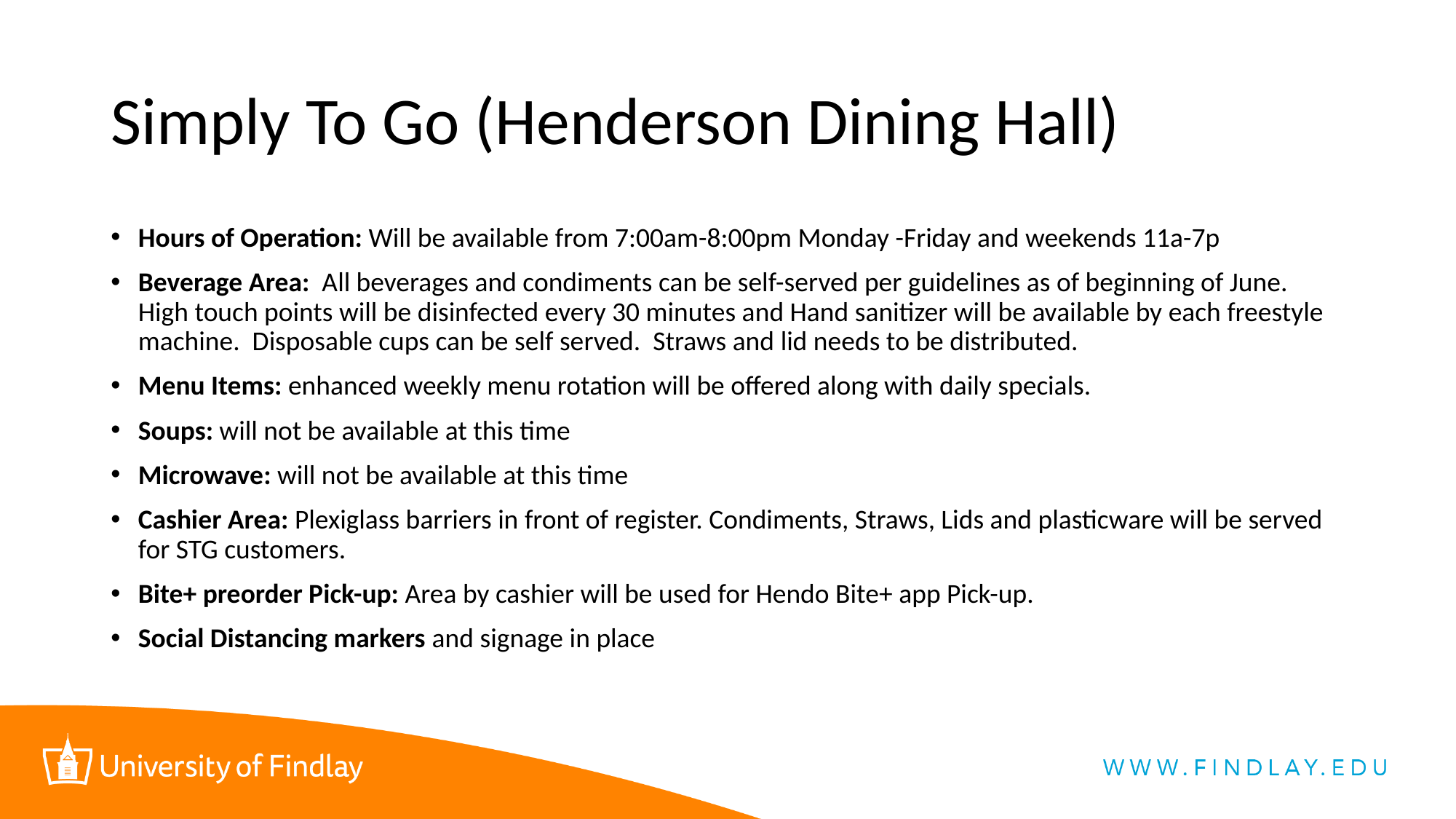

# Simply To Go (Henderson Dining Hall)
Hours of Operation: Will be available from 7:00am-8:00pm Monday -Friday and weekends 11a-7p
Beverage Area:  All beverages and condiments can be self-served per guidelines as of beginning of June.  High touch points will be disinfected every 30 minutes and Hand sanitizer will be available by each freestyle machine.  Disposable cups can be self served.  Straws and lid needs to be distributed.
Menu Items: enhanced weekly menu rotation will be offered along with daily specials.
Soups: will not be available at this time
Microwave: will not be available at this time
Cashier Area: Plexiglass barriers in front of register. Condiments, Straws, Lids and plasticware will be served for STG customers.
Bite+ preorder Pick-up: Area by cashier will be used for Hendo Bite+ app Pick-up.
Social Distancing markers and signage in place